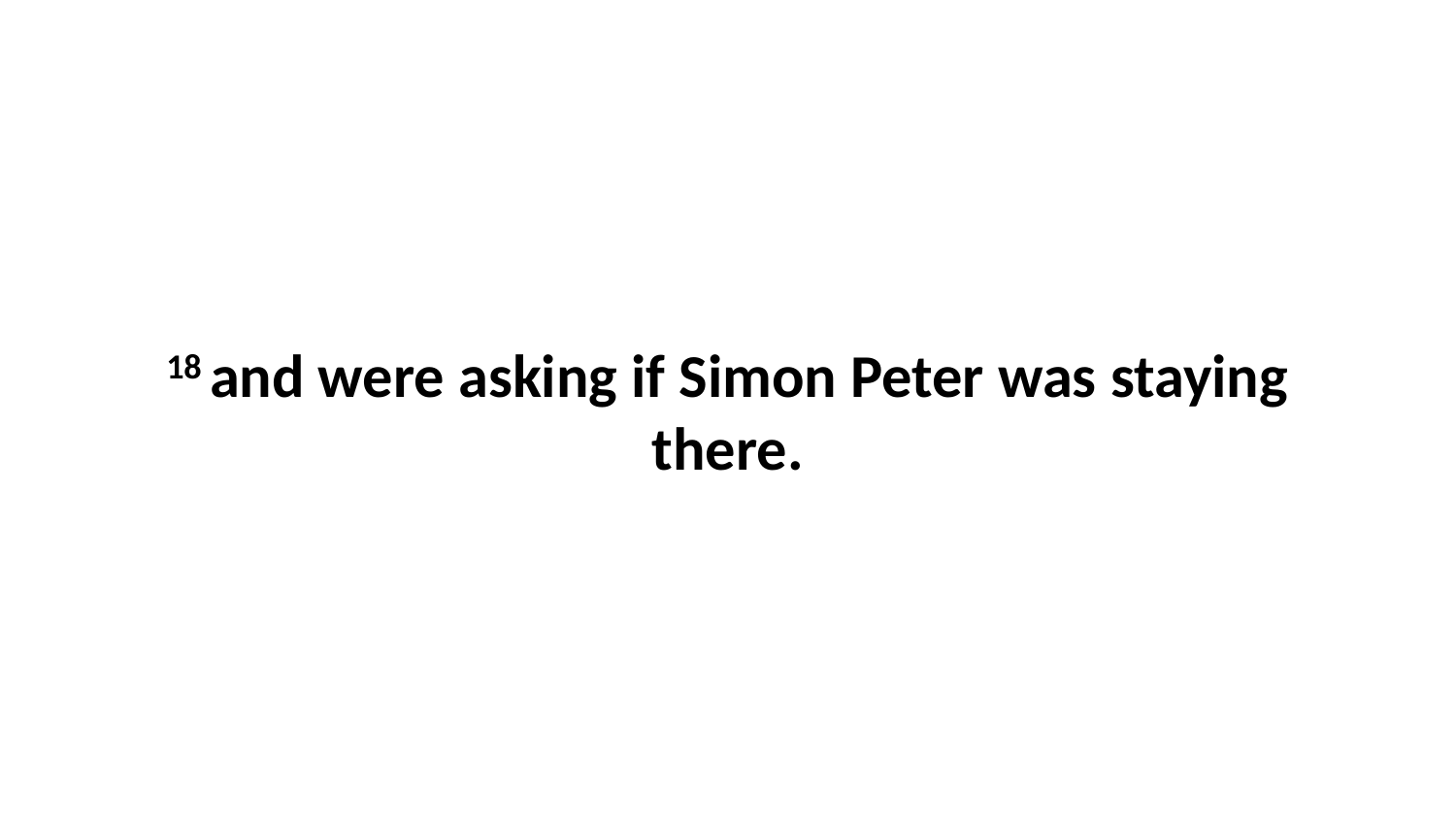

18 and were asking if Simon Peter was staying there.